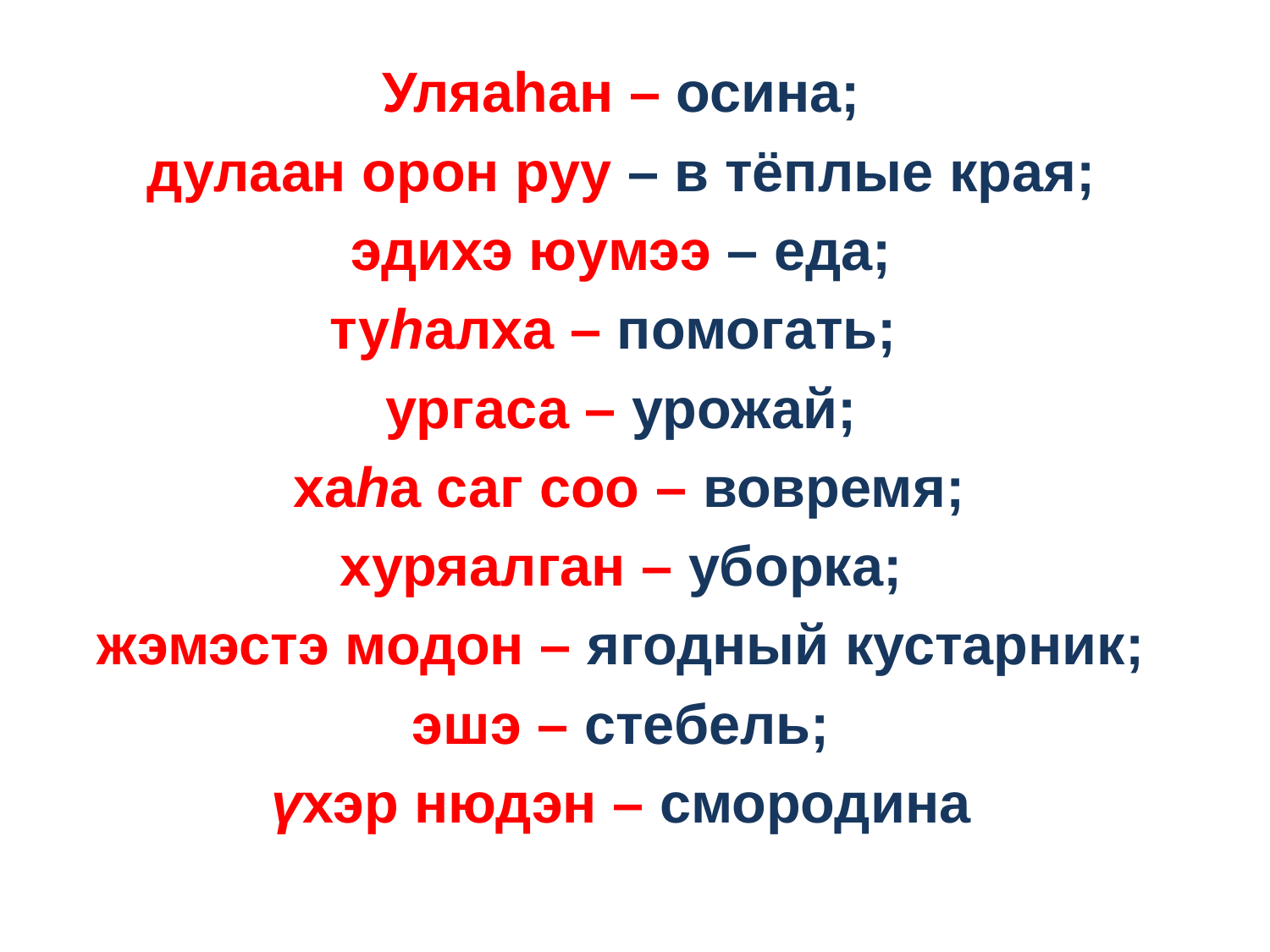

Уляаhан – осина;
дулаан орон руу – в тёплые края;
эдихэ юумээ – еда;
туһалха – помогать;
ургаса – урожай;
 хаһа саг соо – вовремя;
 хуряалган – уборка;
жэмэстэ модон – ягодный кустарник;
 эшэ – стебель;
 үхэр нюдэн – смородина